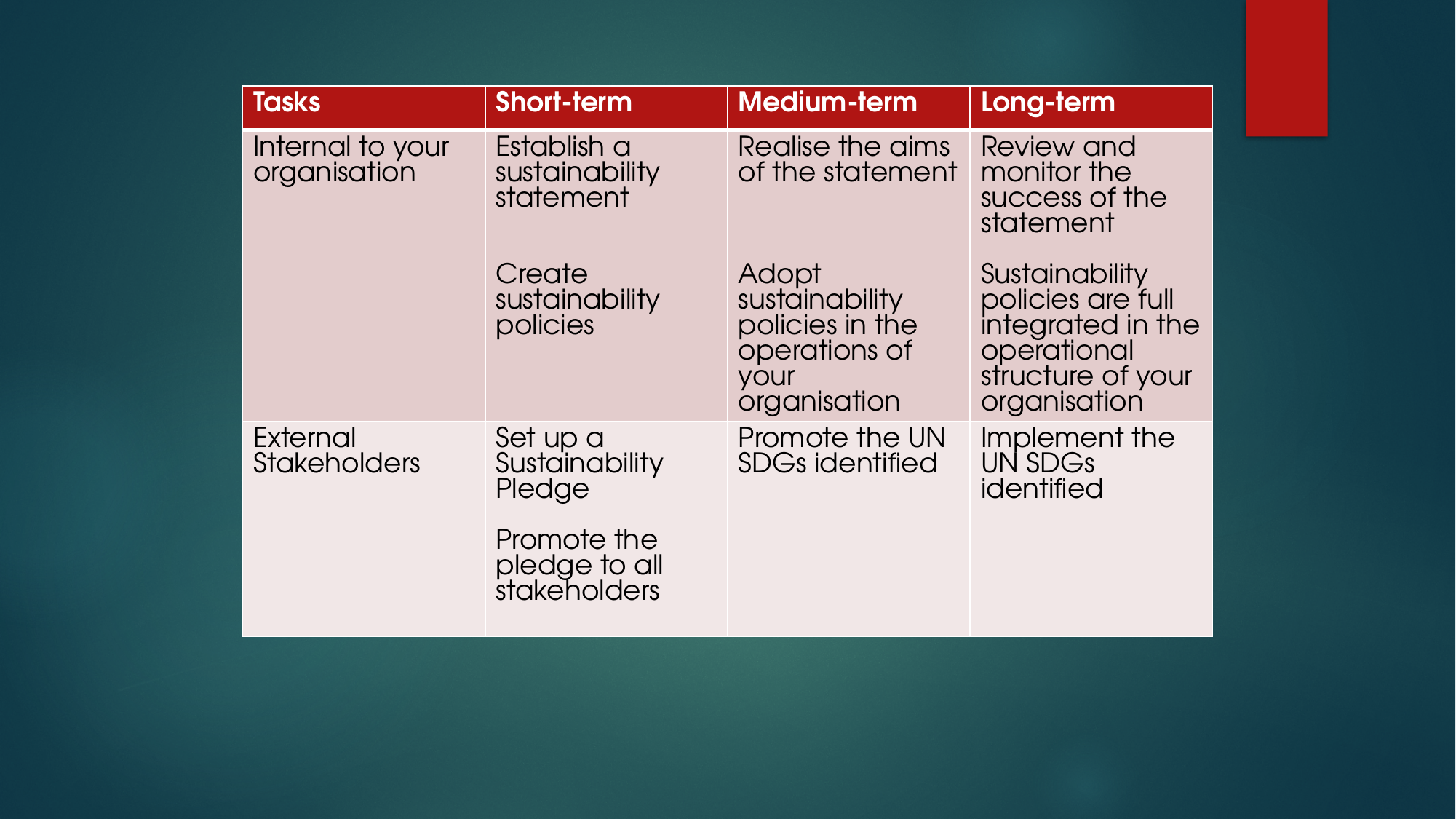

| Tasks | Short-term | Medium-term | Long-term |
| --- | --- | --- | --- |
| Internal to your organisation | Establish a sustainability statement Create sustainability policies | Realise the aims of the statement Adopt sustainability policies in the operations of your organisation | Review and monitor the success of the statement Sustainability policies are full integrated in the operational structure of your organisation |
| External Stakeholders | Set up a Sustainability Pledge Promote the pledge to all stakeholders | Promote the UN SDGs identified | Implement the UN SDGs identified |